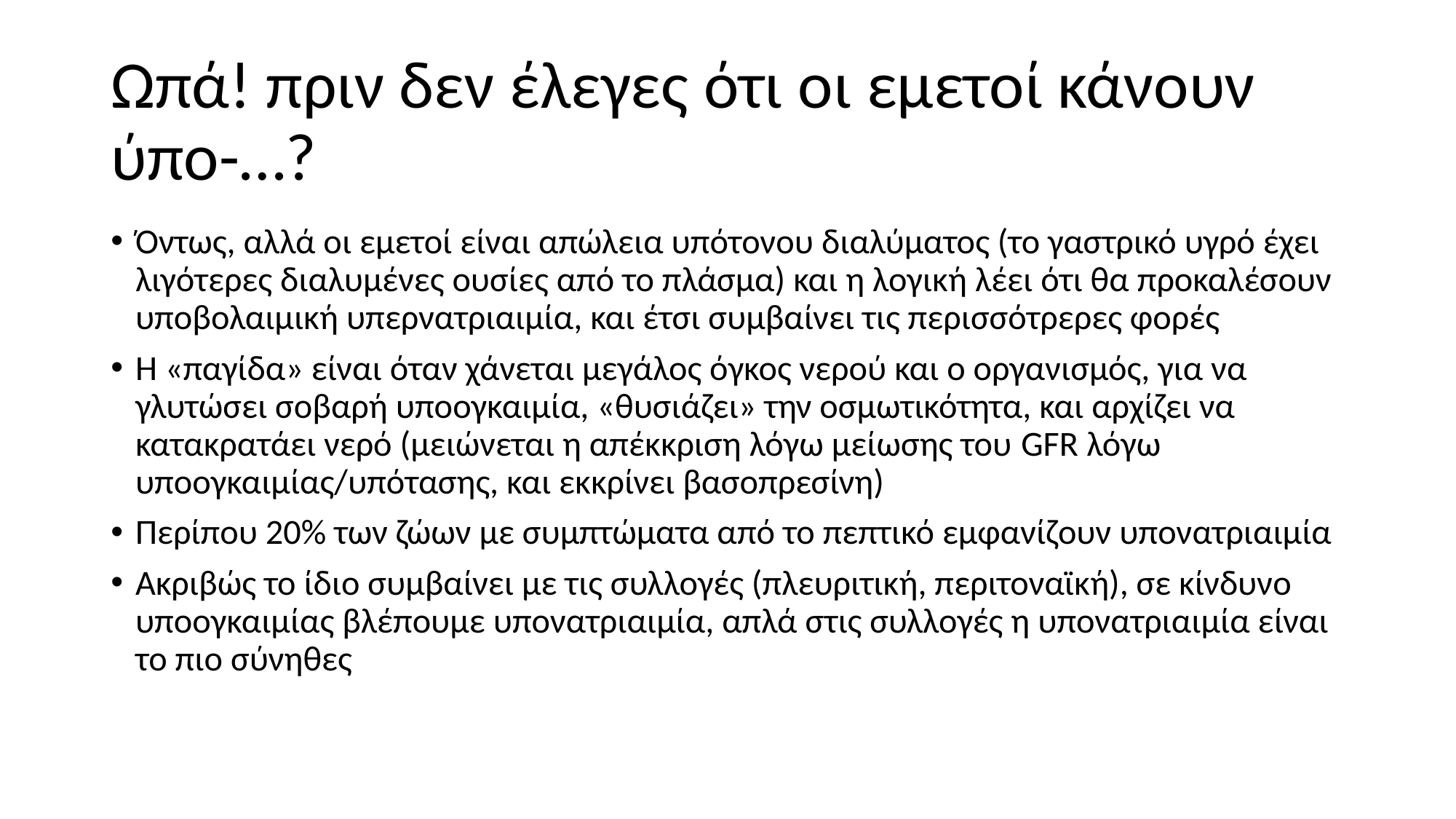

# Ωπά! πριν δεν έλεγες ότι οι εμετοί κάνουν ύπο-…?
Όντως, αλλά οι εμετοί είναι απώλεια υπότονου διαλύματος (το γαστρικό υγρό έχει λιγότερες διαλυμένες ουσίες από το πλάσμα) και η λογική λέει ότι θα προκαλέσουν υποβολαιμική υπερνατριαιμία, και έτσι συμβαίνει τις περισσότρερες φορές
Η «παγίδα» είναι όταν χάνεται μεγάλος όγκος νερού και ο οργανισμός, για να γλυτώσει σοβαρή υποογκαιμία, «θυσιάζει» την οσμωτικότητα, και αρχίζει να κατακρατάει νερό (μειώνεται η απέκκριση λόγω μείωσης του GFR λόγω υποογκαιμίας/υπότασης, και εκκρίνει βασοπρεσίνη)
Περίπου 20% των ζώων με συμπτώματα από το πεπτικό εμφανίζουν υπονατριαιμία
Ακριβώς το ίδιο συμβαίνει με τις συλλογές (πλευριτική, περιτοναϊκή), σε κίνδυνο υποογκαιμίας βλέπουμε υπονατριαιμία, απλά στις συλλογές η υπονατριαιμία είναι το πιο σύνηθες